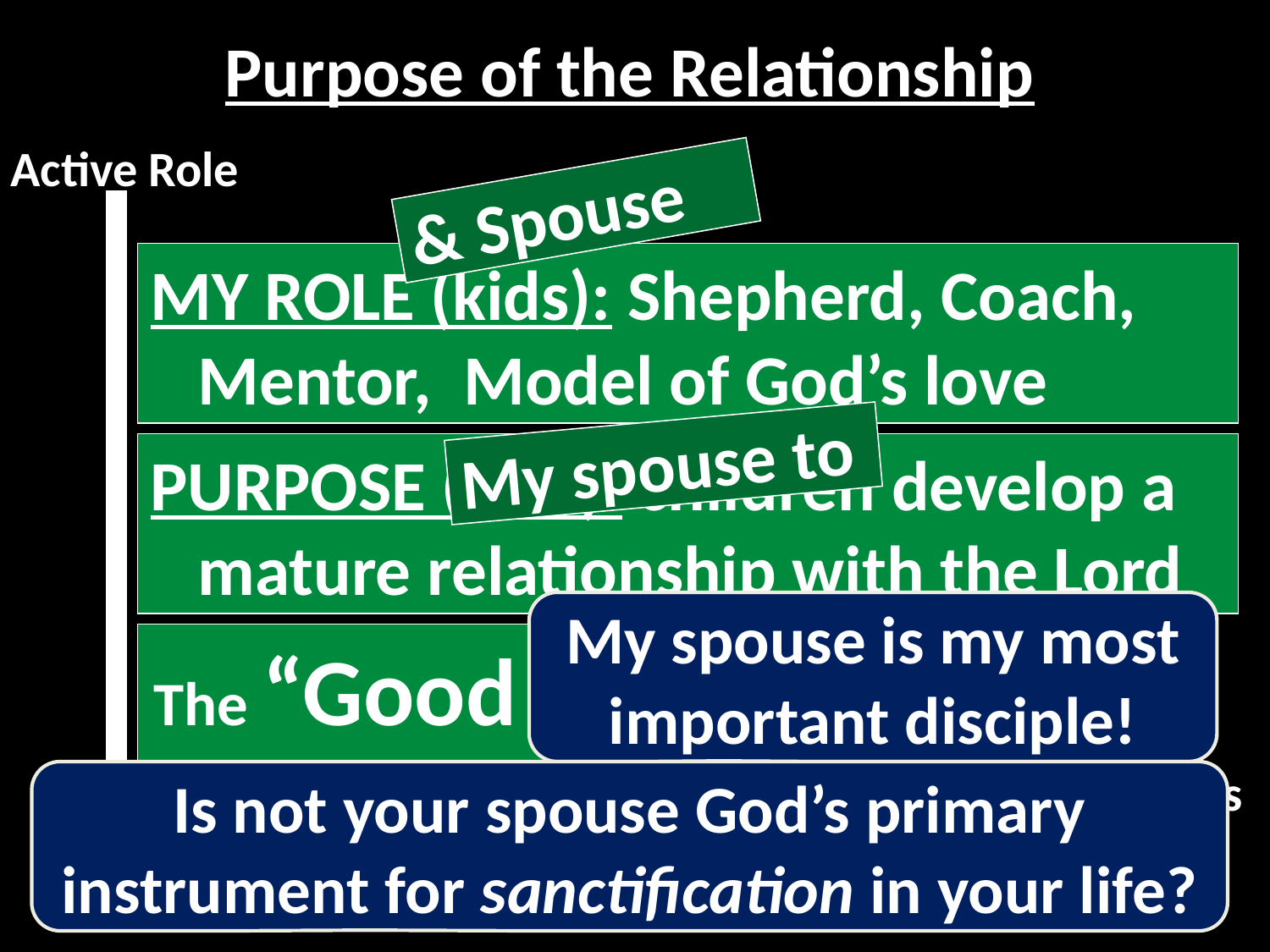

Purpose of the Relationship
Active Role

& Spouse
MY ROLE (kids): Shepherd,
MY ROLE (kids): Shepherd, Coach,
MY ROLE (kids): Shepherd, Coach, Mentor,
MY ROLE (kids): Shepherd, Coach, Mentor,  Model of God’s love
My spouse to
PURPOSE (kids): children develop a mature relationship with the Lord
My spouse is my most important disciple!
Big,
Spiritual Role

The “Good Steward”

Is not your spouse God’s primary instrument for sanctification in your life?
Eternal Values